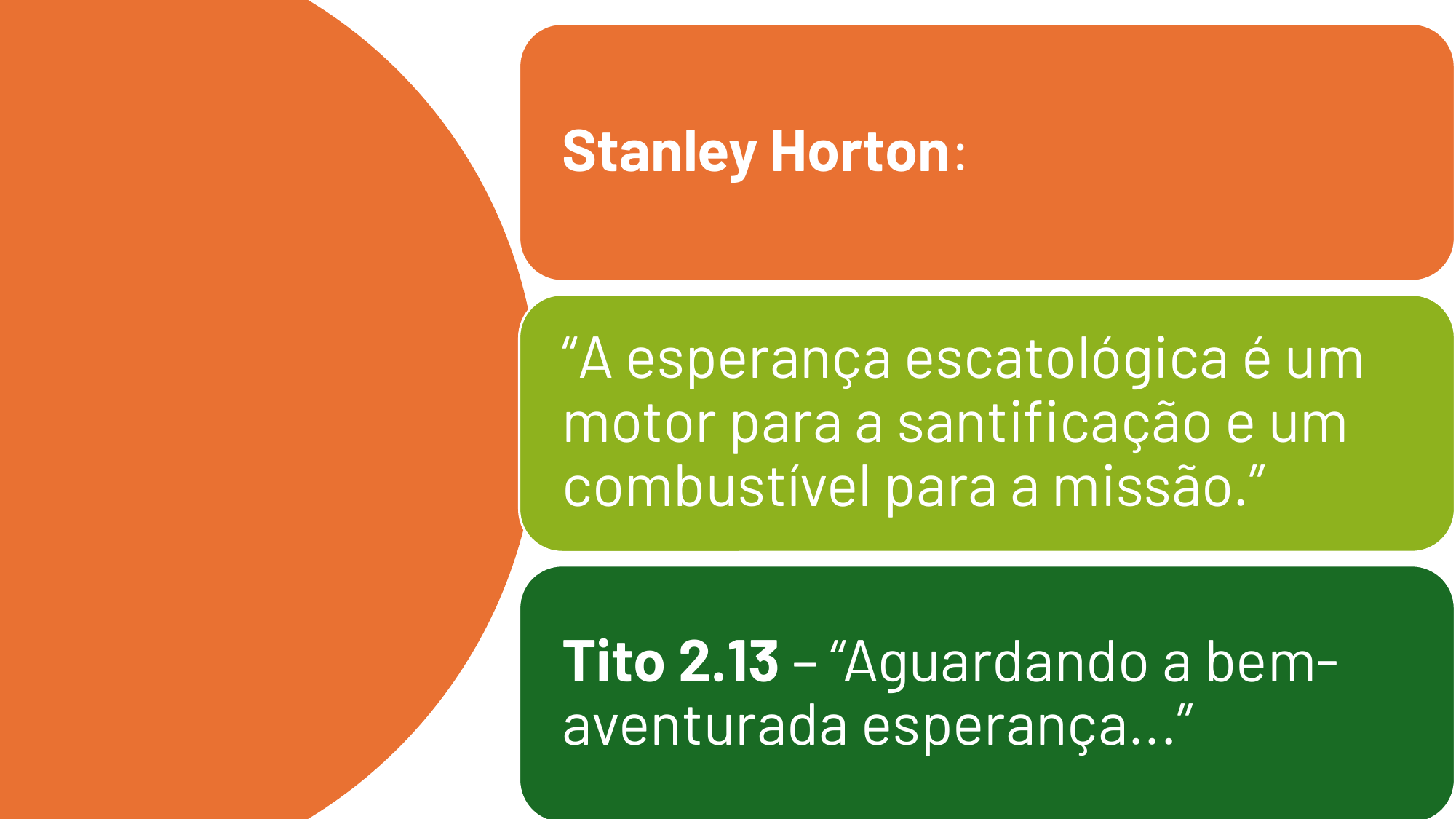

Stanley Horton:
“A esperança escatológica é um motor para a santificação e um combustível para a missão.”
Tito 2.13 – “Aguardando a bem-aventurada esperança...”